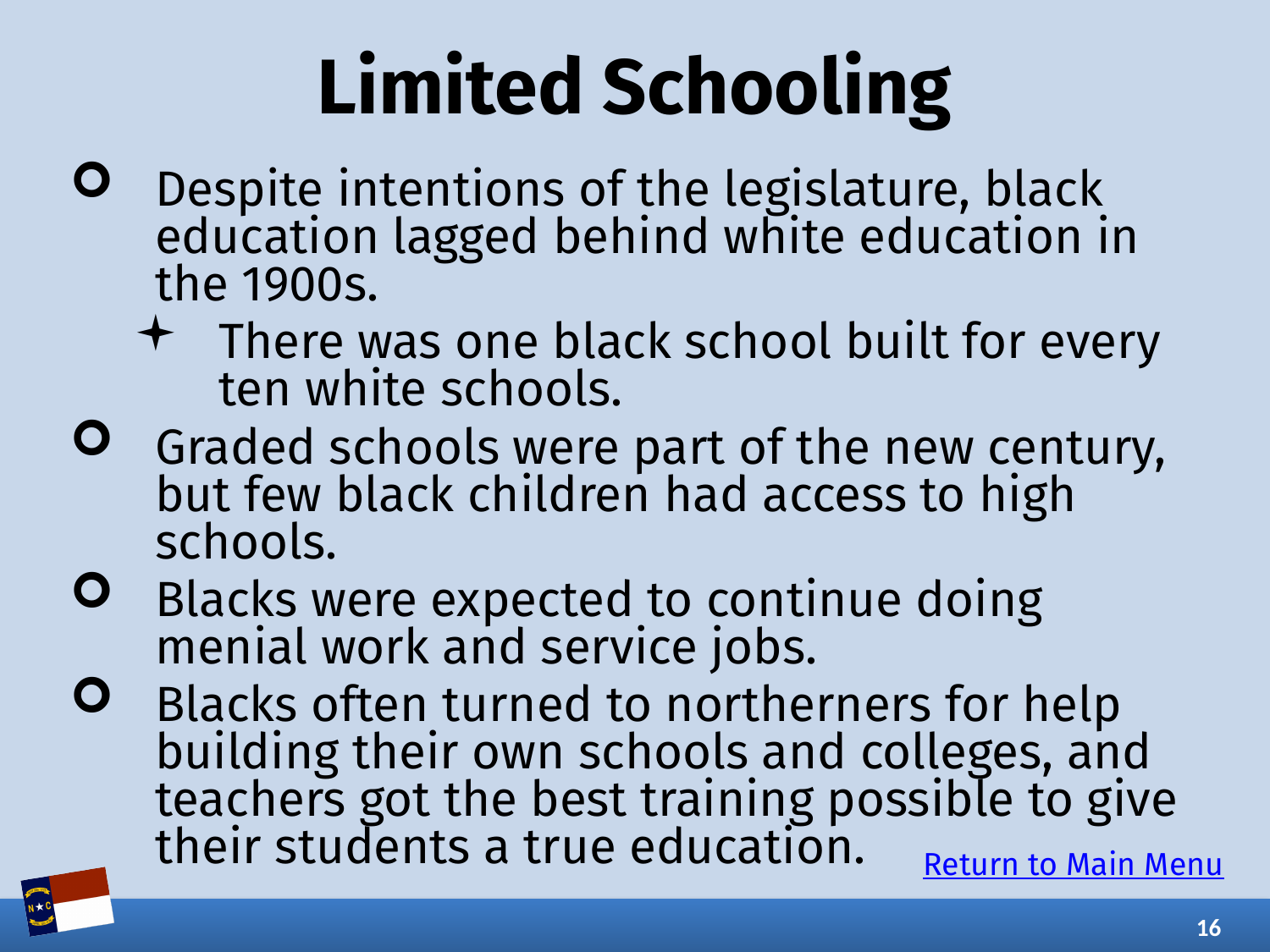

# Limited Schooling
Despite intentions of the legislature, black education lagged behind white education in the 1900s.
There was one black school built for every ten white schools.
Graded schools were part of the new century, but few black children had access to high schools.
Blacks were expected to continue doing menial work and service jobs.
Blacks often turned to northerners for help building their own schools and colleges, and teachers got the best training possible to give their students a true education.
Return to Main Menu
16